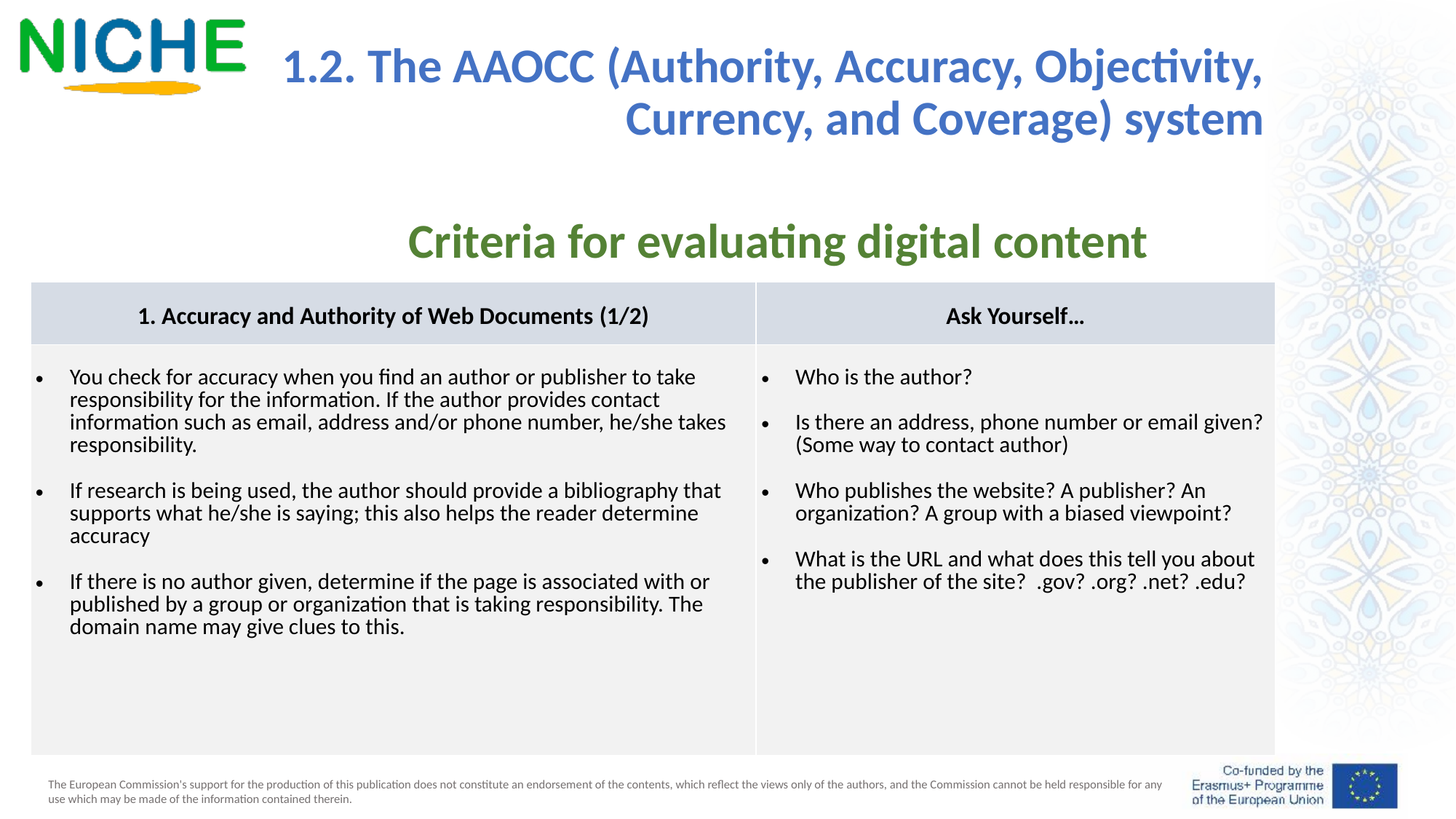

1.2. The AAOCC (Authority, Accuracy, Objectivity, Currency, and Coverage) system

Criteria for evaluating digital content
| 1. Accuracy and Authority of Web Documents (1/2) | Ask Yourself… |
| --- | --- |
| You check for accuracy when you find an author or publisher to take responsibility for the information. If the author provides contact information such as email, address and/or phone number, he/she takes responsibility. If research is being used, the author should provide a bibliography that supports what he/she is saying; this also helps the reader determine accuracy If there is no author given, determine if the page is associated with or published by a group or organization that is taking responsibility. The domain name may give clues to this. | Who is the author?   Is there an address, phone number or email given? (Some way to contact author)   Who publishes the website? A publisher? An organization? A group with a biased viewpoint?   What is the URL and what does this tell you about the publisher of the site? .gov? .org? .net? .edu? |